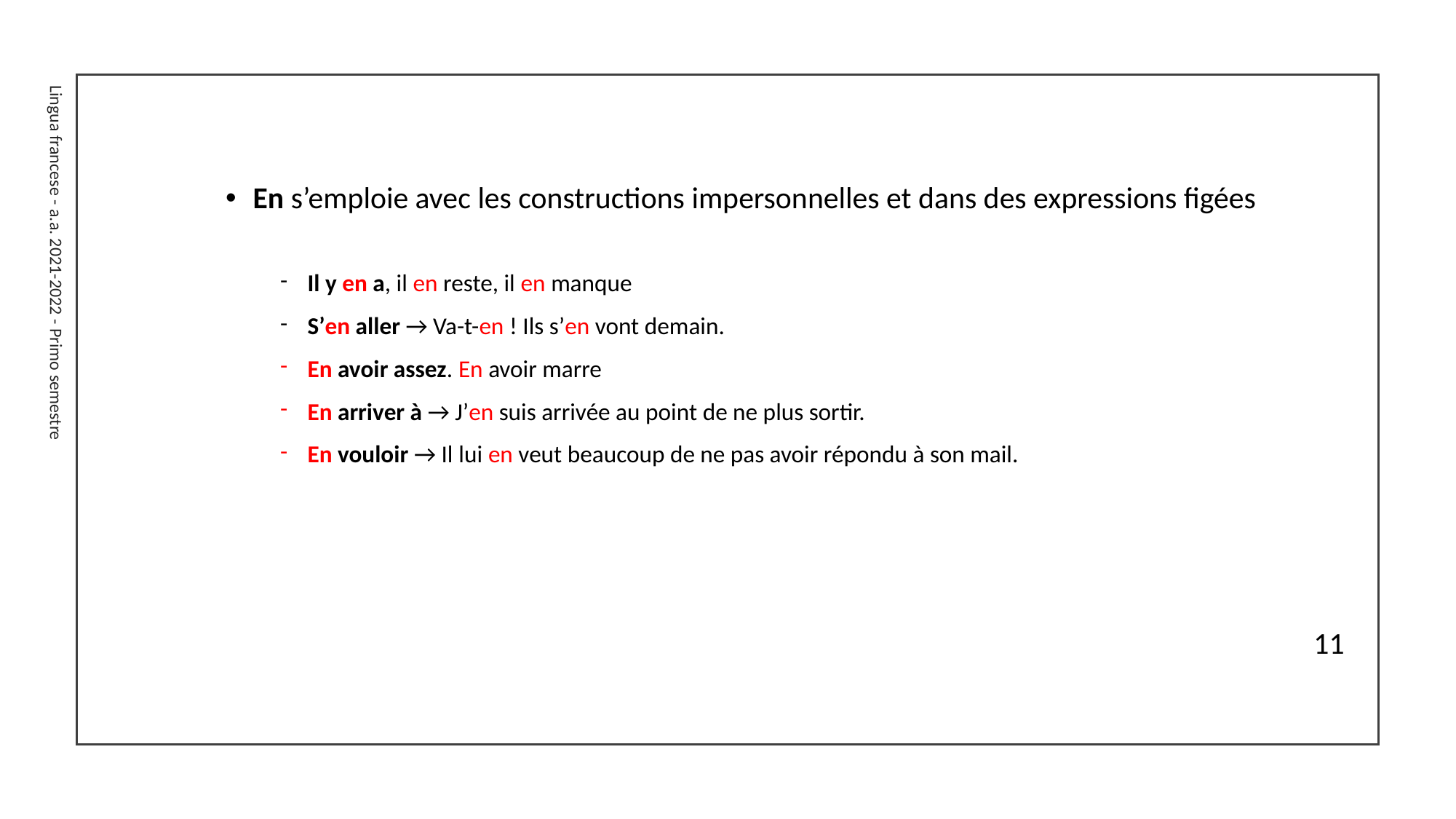

En s’emploie avec les constructions impersonnelles et dans des expressions figées

Il y en a, il en reste, il en manque
S’en aller → Va-t-en ! Ils s’en vont demain.
En avoir assez. En avoir marre
En arriver à → J’en suis arrivée au point de ne plus sortir.
En vouloir → Il lui en veut beaucoup de ne pas avoir répondu à son mail.
Lingua francese - a.a. 2021-2022 - Primo semestre

1111